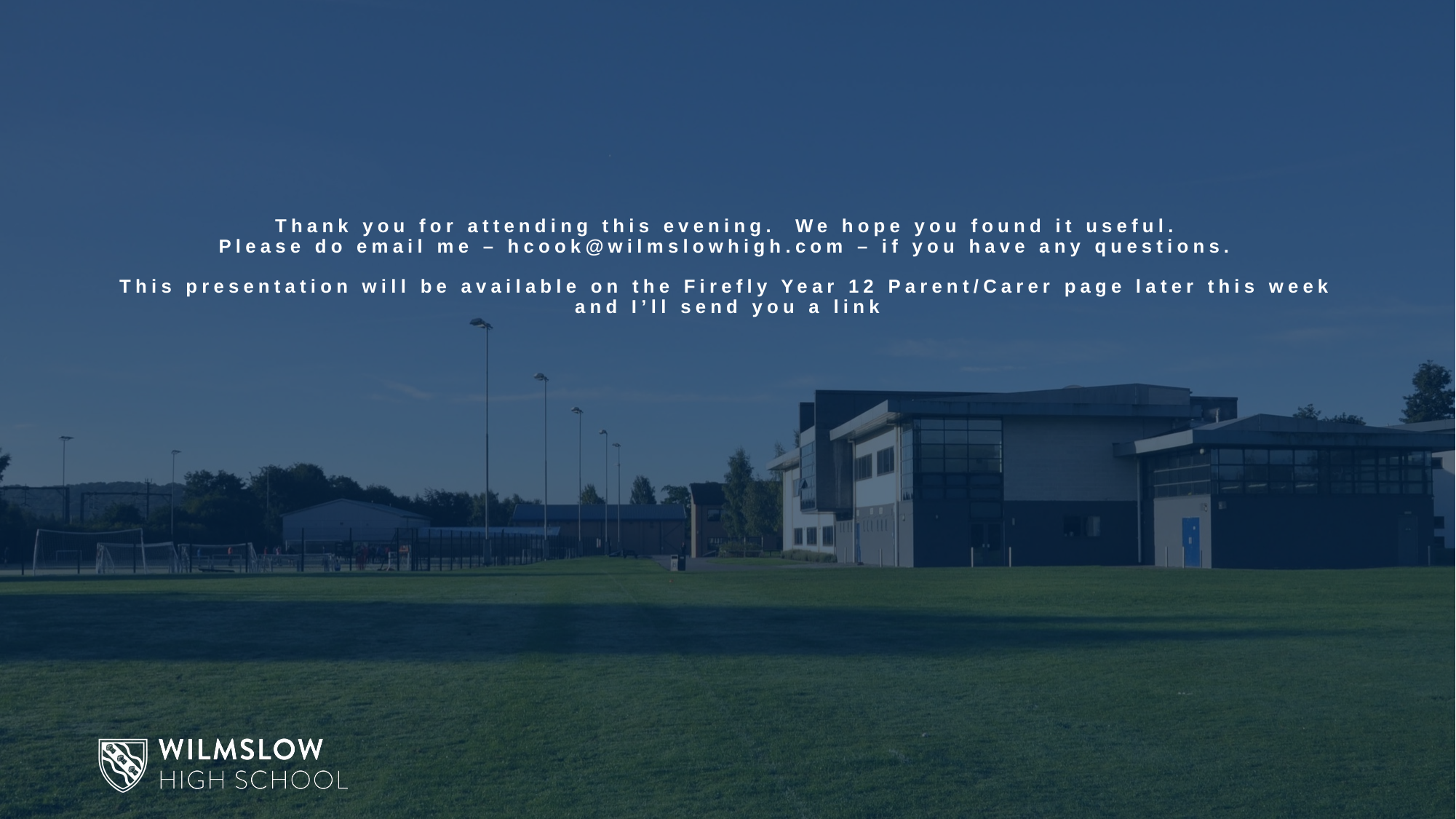

# Thank you for attending this evening.  We hope you found it useful. Please do email me – hcook@wilmslowhigh.com – if you have any questions. This presentation will be available on the Firefly Year 12 Parent/Carer page later this week and I’ll send you a link